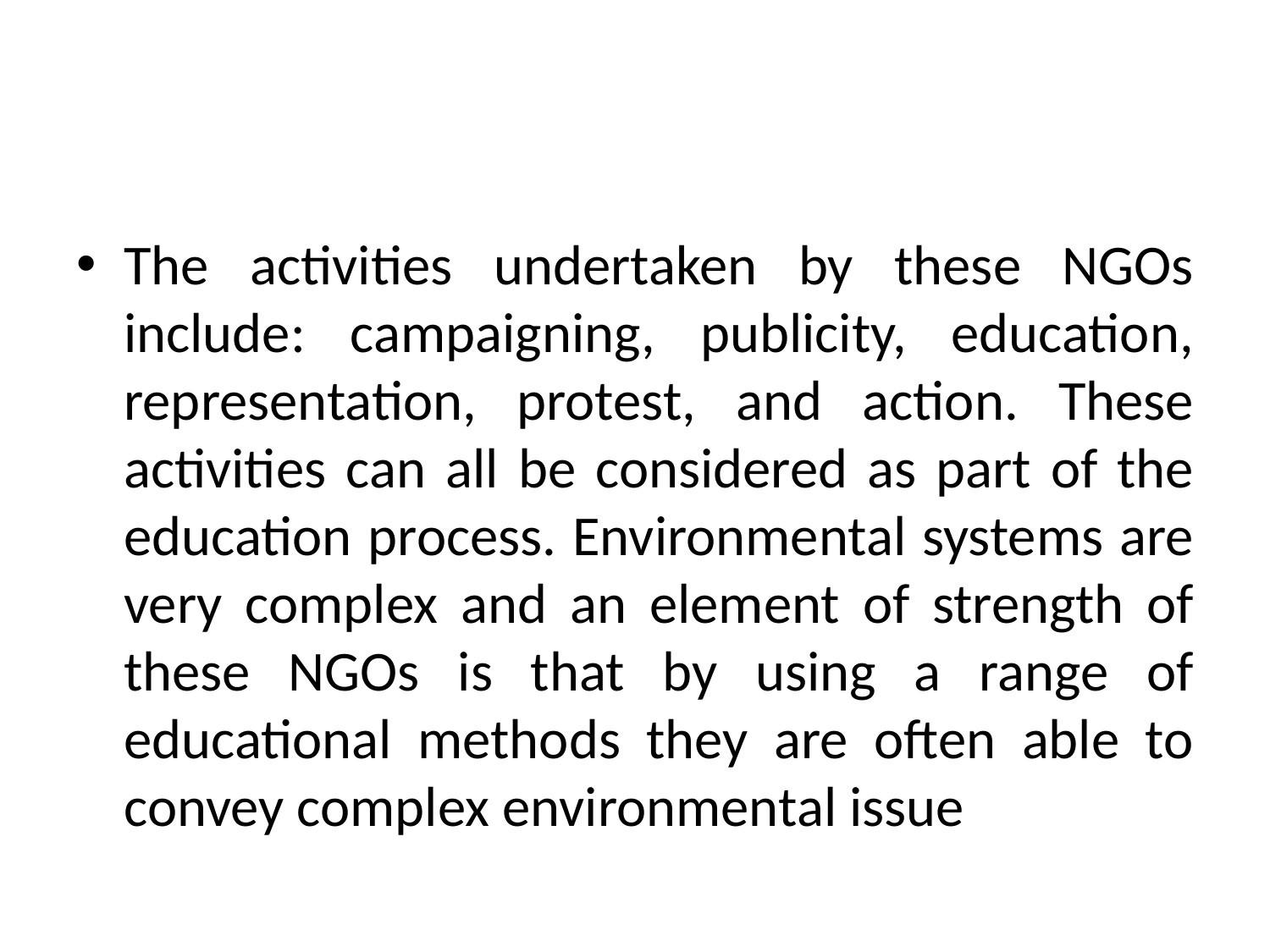

#
The activities undertaken by these NGOs include: campaigning, publicity, education, representation, protest, and action. These activities can all be considered as part of the education process. Environmental systems are very complex and an element of strength of these NGOs is that by using a range of educational methods they are often able to convey complex environmental issue